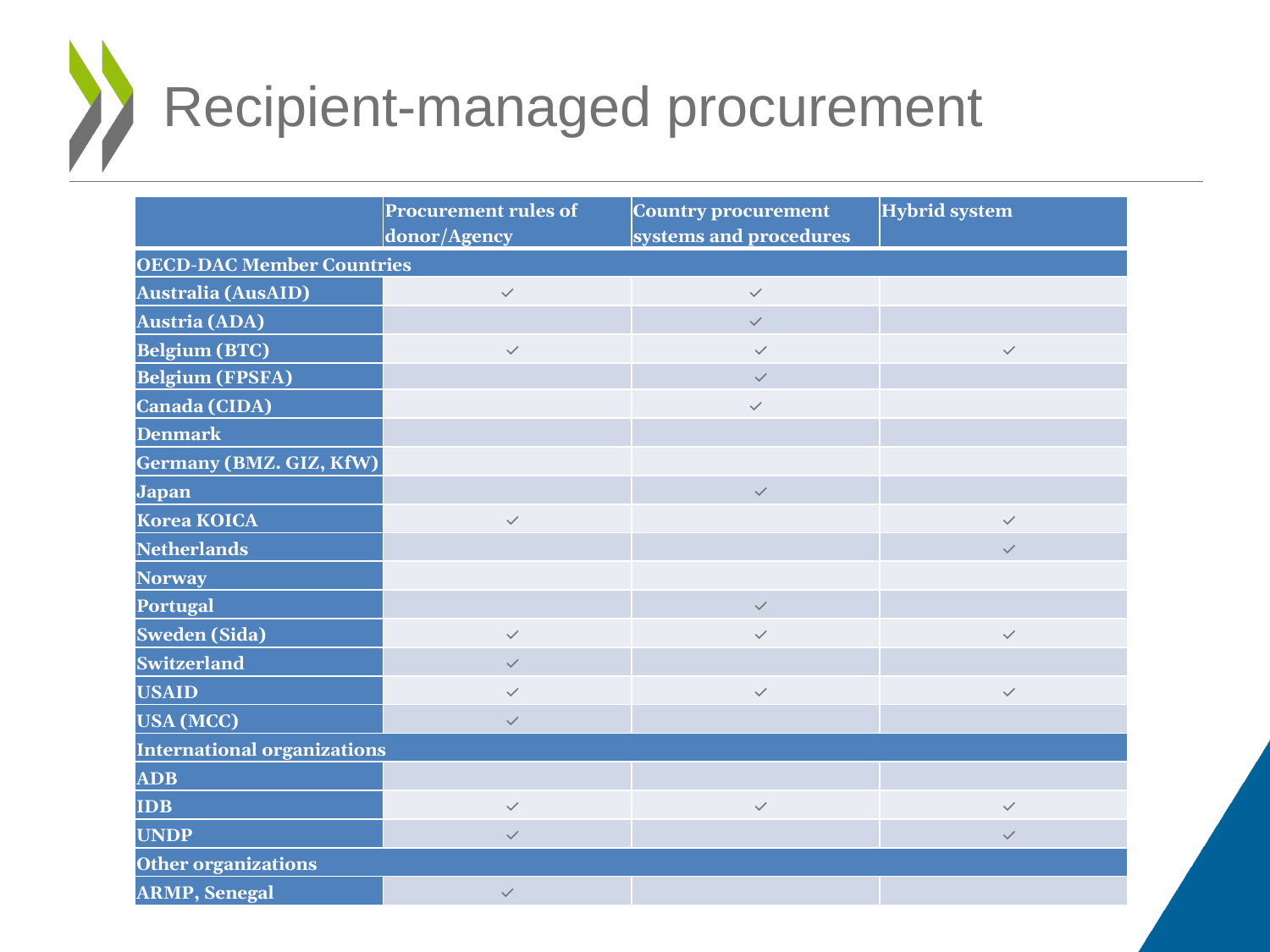

# Recipient-managed procurement
|  | Procurement rules of donor/Agency | Country procurement systems and procedures | Hybrid system |
| --- | --- | --- | --- |
| OECD-DAC Member Countries |  |  |  |
| Australia (AusAID) | ✓ | ✓ |  |
| Austria (ADA) |  | ✓ |  |
| Belgium (BTC) | ✓ | ✓ | ✓ |
| Belgium (FPSFA) |  | ✓ |  |
| Canada (CIDA) |  | ✓ |  |
| Denmark |  |  |  |
| Germany (BMZ. GIZ, KfW) |  |  |  |
| Japan |  | ✓ |  |
| Korea KOICA | ✓ |  | ✓ |
| Netherlands |  |  | ✓ |
| Norway |  |  |  |
| Portugal |  | ✓ |  |
| Sweden (Sida) | ✓ | ✓ | ✓ |
| Switzerland | ✓ |  |  |
| USAID | ✓ | ✓ | ✓ |
| USA (MCC) | ✓ |  |  |
| International organizations |  |  |  |
| ADB |  |  |  |
| IDB | ✓ | ✓ | ✓ |
| UNDP | ✓ |  | ✓ |
| Other organizations |  |  |  |
| ARMP, Senegal | ✓ |  |  |